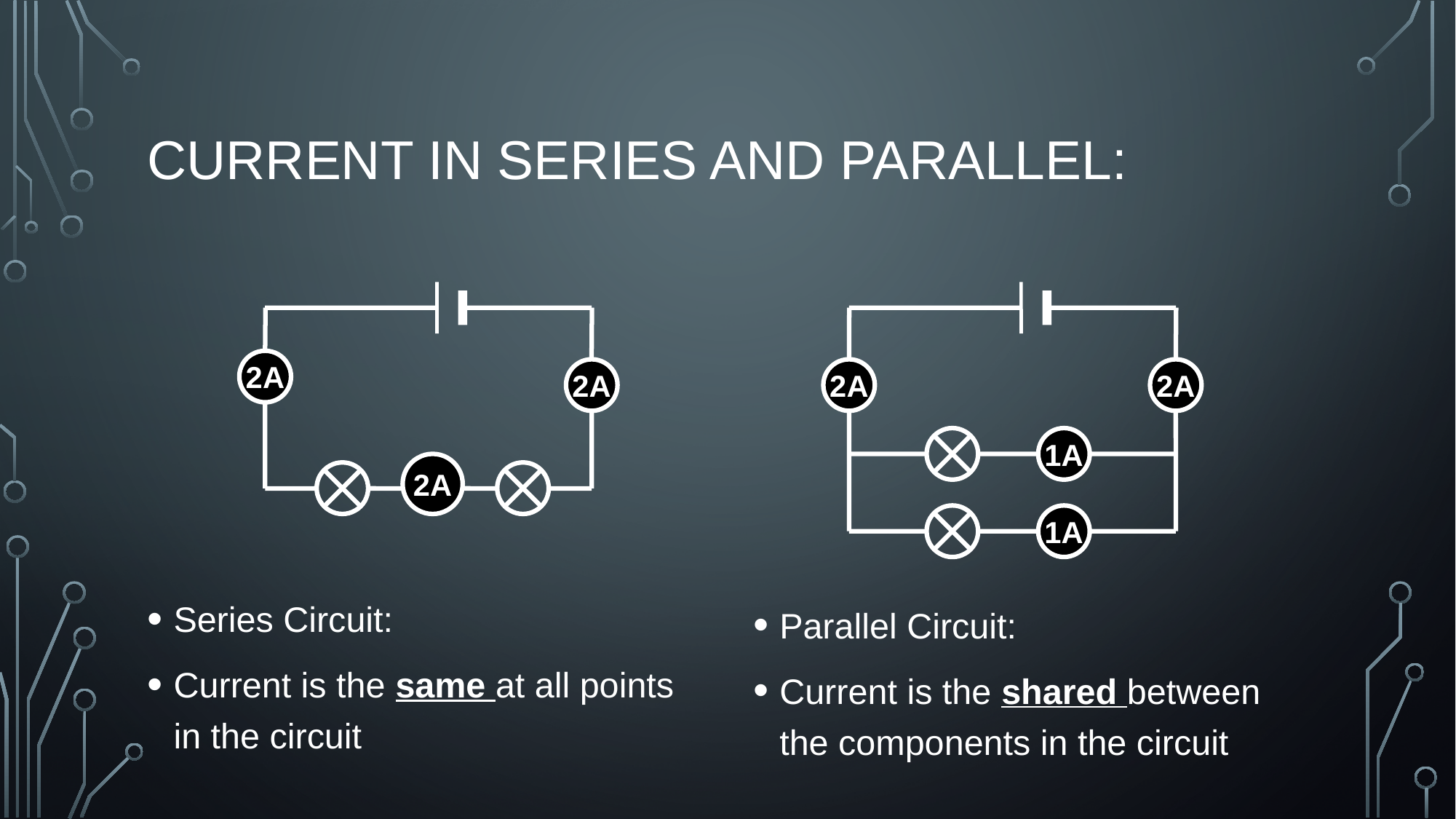

# Current in series and parallel:

2A
2A
2A
2A

1A
2A

1A

Series Circuit:
Current is the same at all points in the circuit
Parallel Circuit:
Current is the shared between the components in the circuit